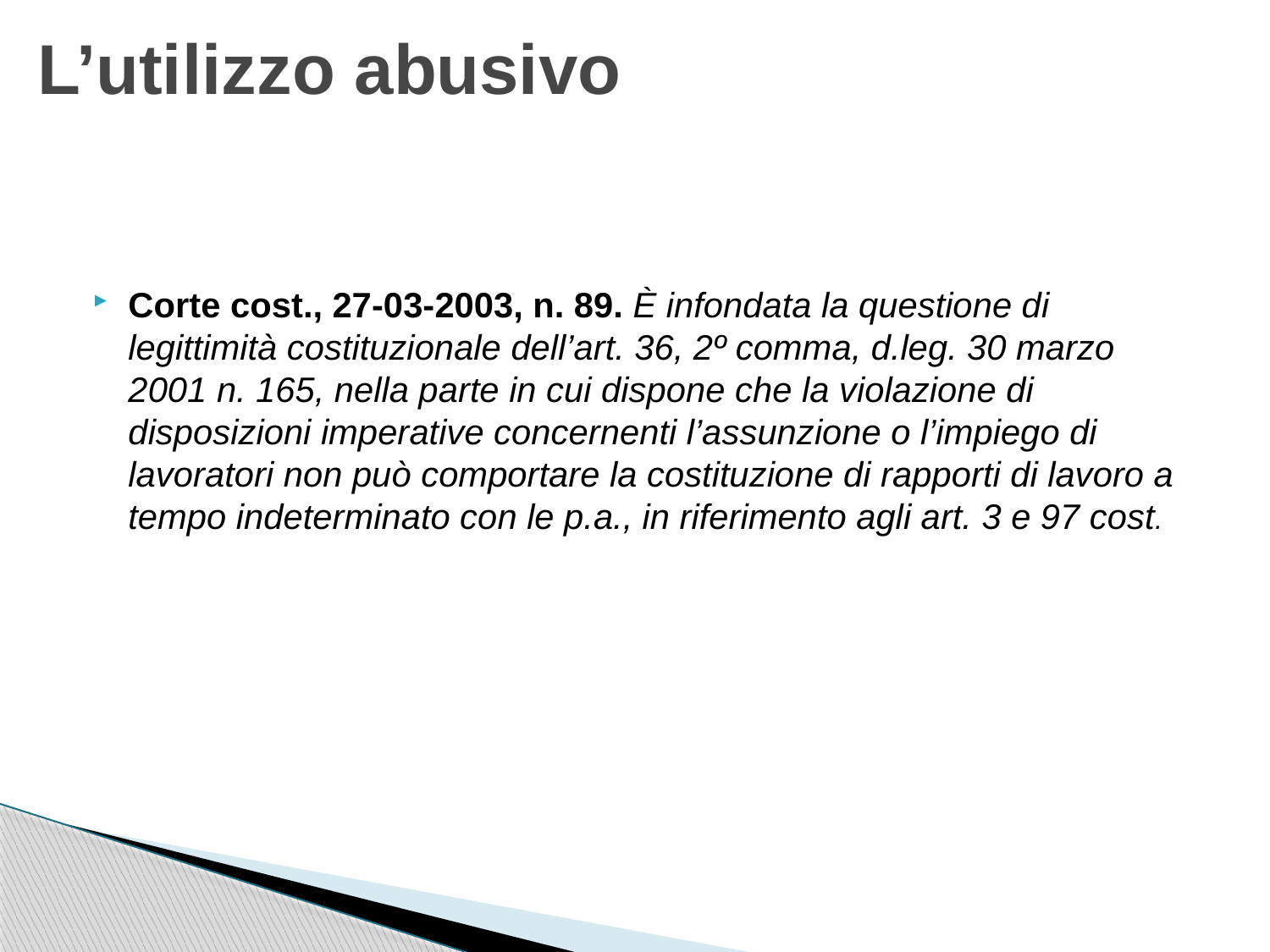

# L’utilizzo abusivo
Corte cost., 27-03-2003, n. 89. È infondata la questione di legittimità costituzionale dell’art. 36, 2º comma, d.leg. 30 marzo 2001 n. 165, nella parte in cui dispone che la violazione di disposizioni imperative concernenti l’assunzione o l’impiego di lavoratori non può comportare la costituzione di rapporti di lavoro a tempo indeterminato con le p.a., in riferimento agli art. 3 e 97 cost.